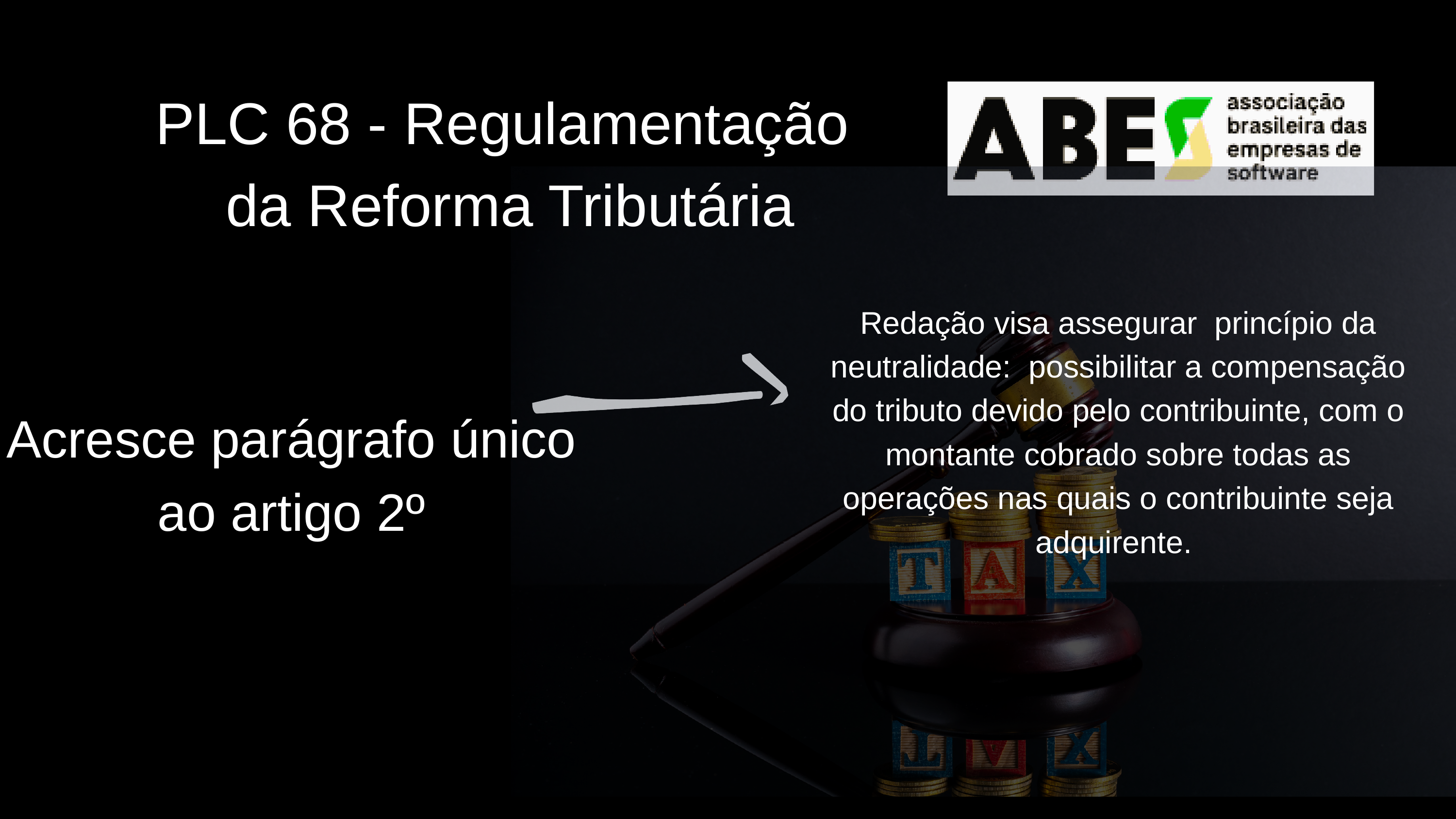

PLC 68 - Regulamentação
da Reforma Tributária

Redação visa assegurar  princípio da neutralidade:  possibilitar a compensação do tributo devido pelo contribuinte, com o montante cobrado sobre todas as operações nas quais o contribuinte seja adquirente.

Acresce parágrafo único
ao artigo 2º